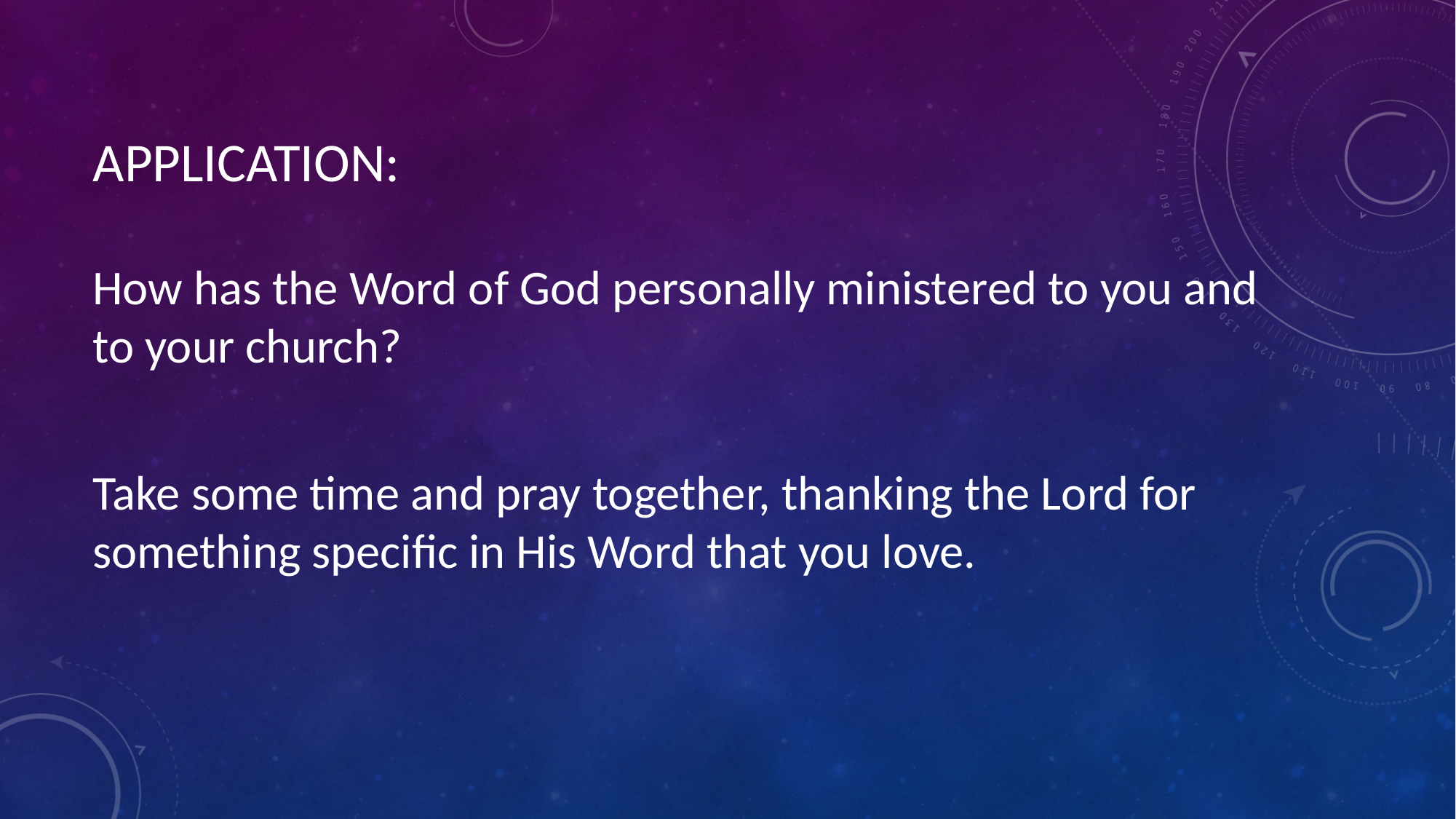

# Application:
How has the Word of God personally ministered to you and to your church?

Take some time and pray together, thanking the Lord for something specific in His Word that you love.